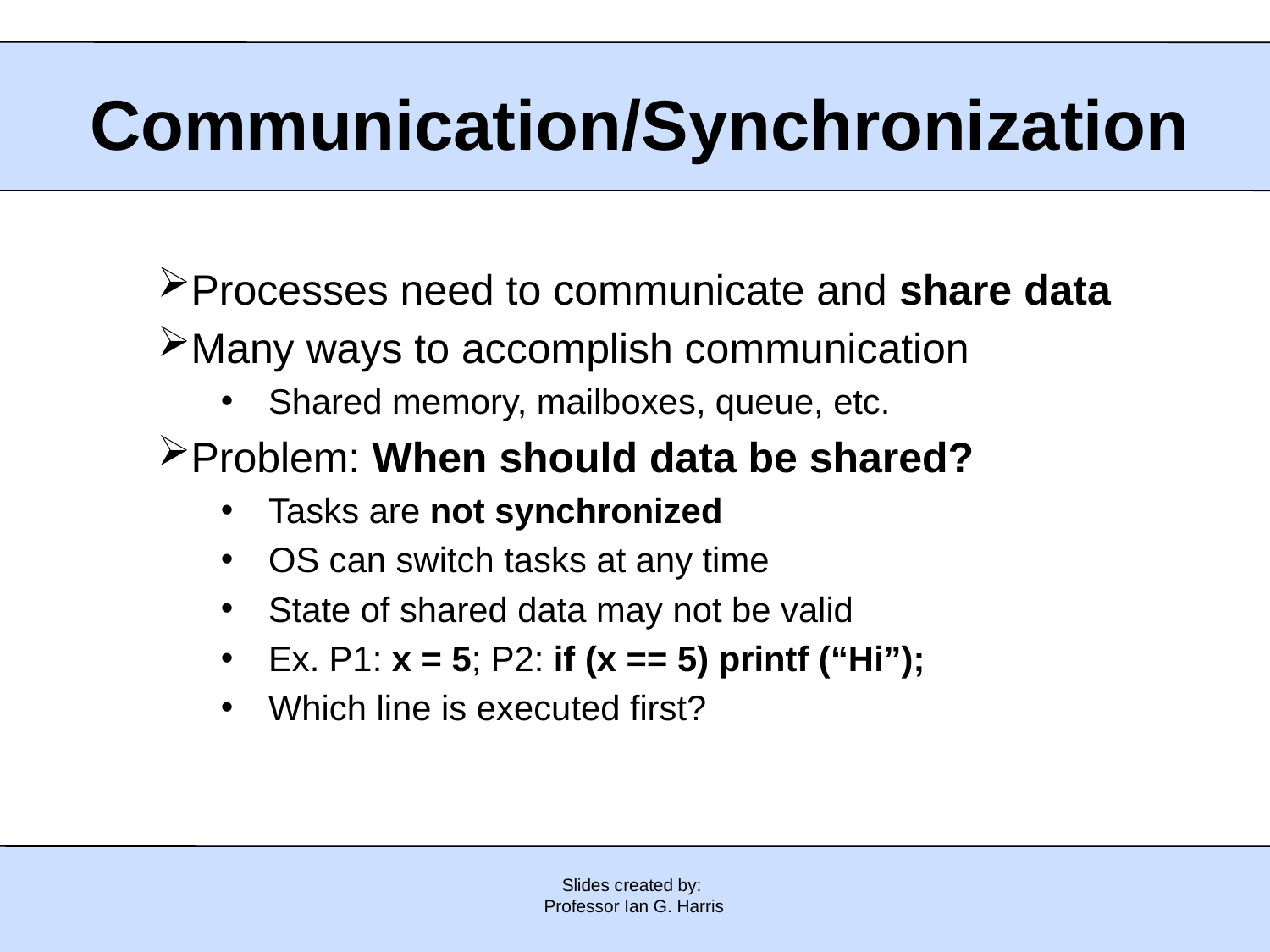

Communication/Synchronization
Processes need to communicate and share data
Many ways to accomplish communication
Shared memory, mailboxes, queue, etc.
Problem: When should data be shared?
Tasks are not synchronized
OS can switch tasks at any time
State of shared data may not be valid
Ex. P1: x = 5; P2: if (x == 5) printf (“Hi”);
Which line is executed first?
Slides created by:
Professor Ian G. Harris